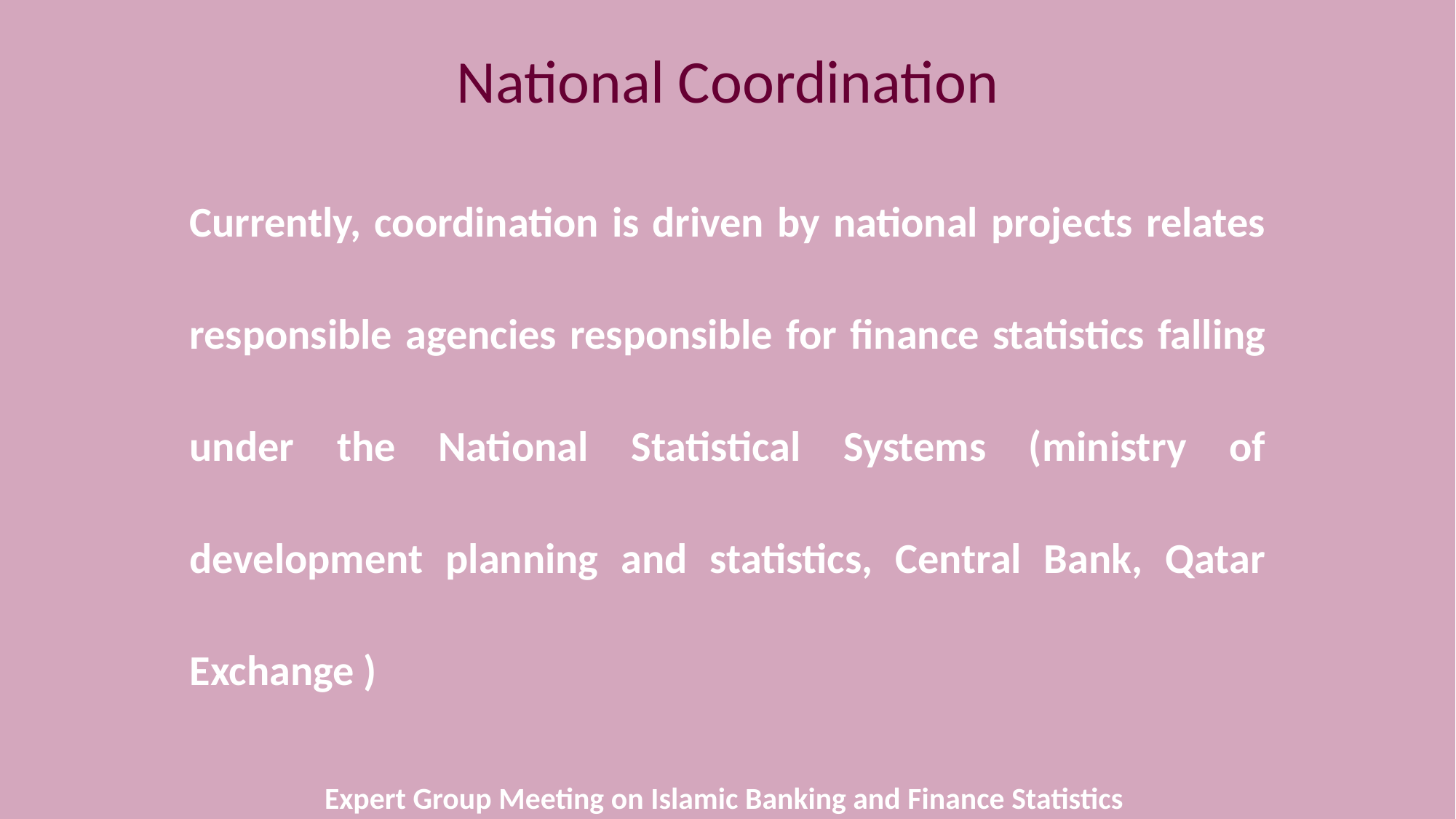

# National Coordination
Currently, coordination is driven by national projects relates responsible agencies responsible for finance statistics falling under the National Statistical Systems (ministry of development planning and statistics, Central Bank, Qatar Exchange )
Expert Group Meeting on Islamic Banking and Finance Statistics